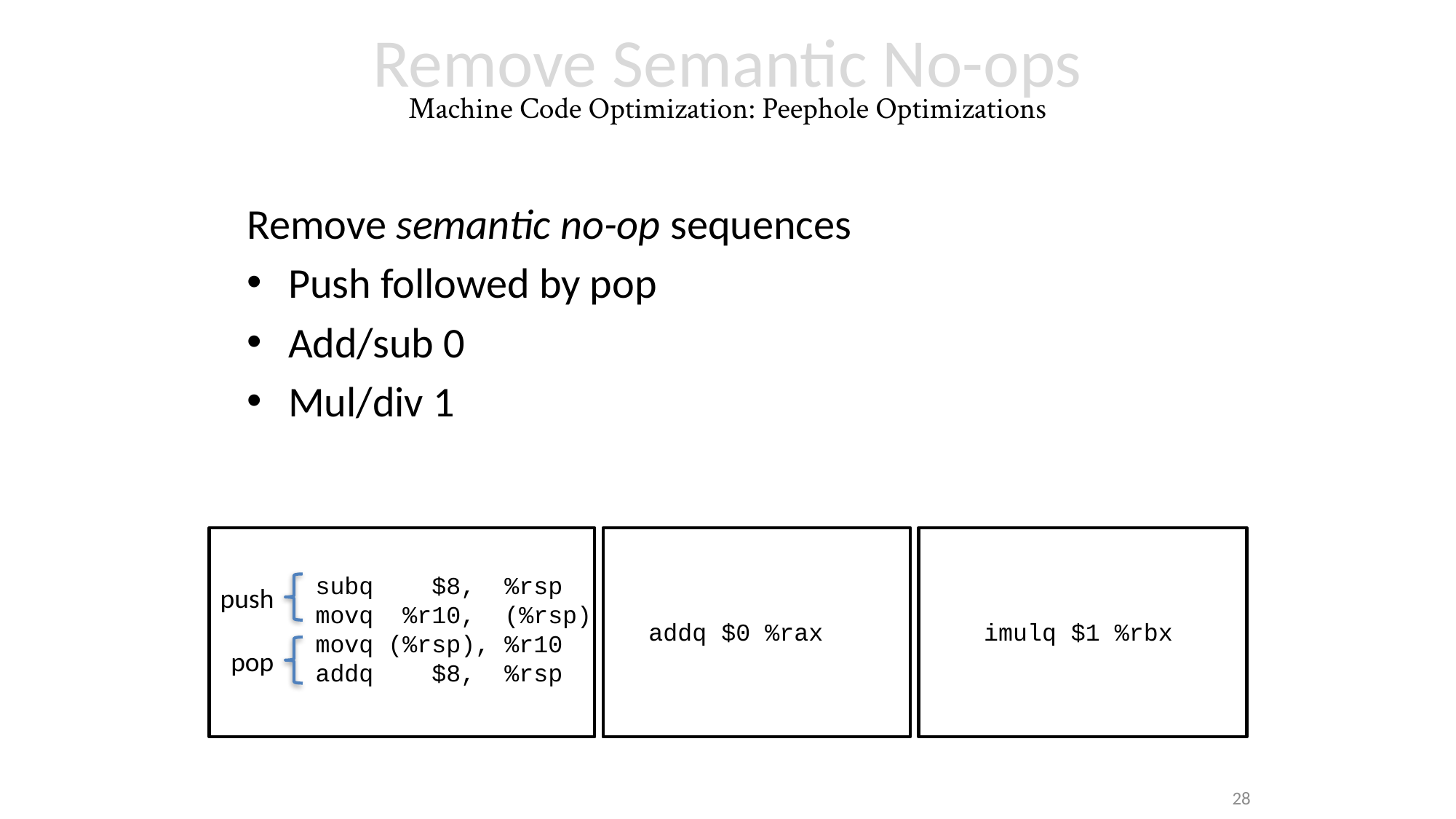

# Remove Semantic No-ops Machine Code Optimization: Peephole Optimizations
Remove semantic no-op sequences
Push followed by pop
Add/sub 0
Mul/div 1

subq    $8,  %rsp
movq  %r10,  (%rsp)
movq (%rsp), %r10
addq    $8,  %rsp

push

pop

addq $0 %rax

imulq $1 %rbx
28